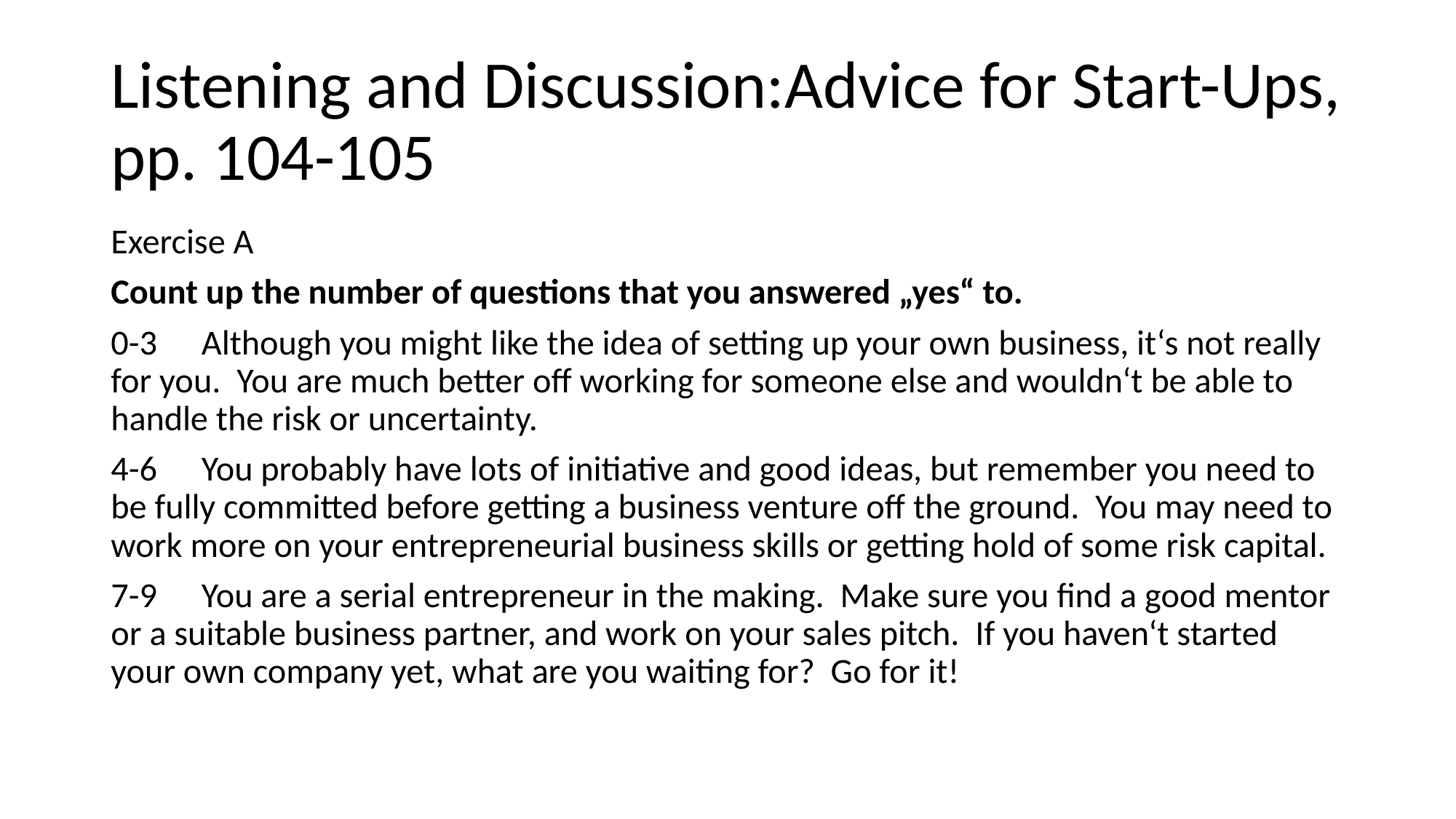

# Listening and Discussion:Advice for Start-Ups, pp. 104-105
Exercise A
Count up the number of questions that you answered „yes“ to.
0-3  	Although you might like the idea of setting up your own business, it‘s not really for you.  You are much better off working for someone else and wouldn‘t be able to handle the risk or uncertainty.
4-6	You probably have lots of initiative and good ideas, but remember you need to be fully committed before getting a business venture off the ground.  You may need to work more on your entrepreneurial business skills or getting hold of some risk capital.
7-9	You are a serial entrepreneur in the making.  Make sure you find a good mentor or a suitable business partner, and work on your sales pitch.  If you haven‘t started your own company yet, what are you waiting for?  Go for it!